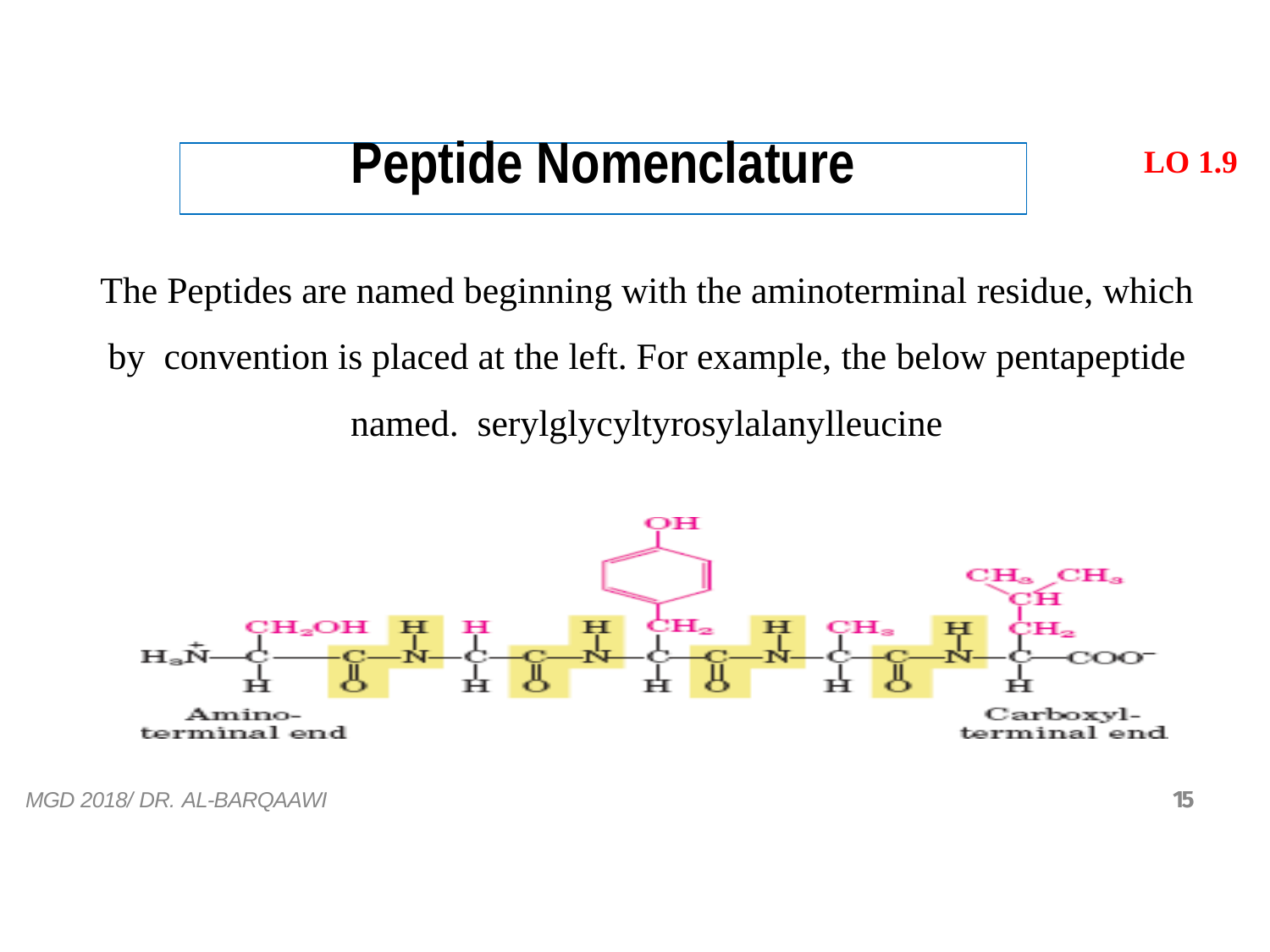

Peptide Nomenclature
LO 1.9

The Peptides are named beginning with the aminoterminal residue, which by  convention is placed at the left. For example, the below pentapeptide named.  serylglycyltyrosylalanylleucine

MGD 2018/ DR. AL-BARQAAWI
15